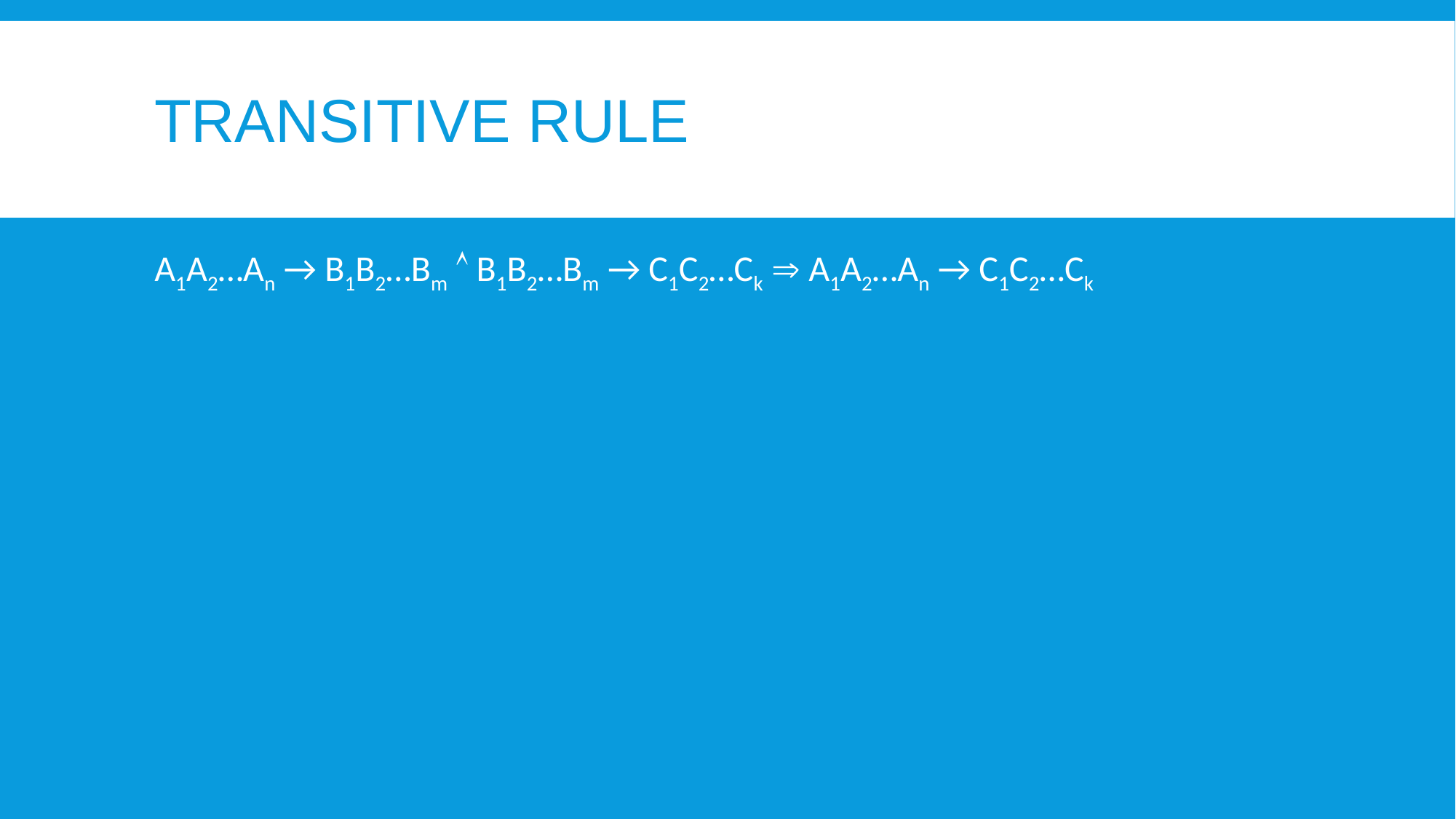

# Transitive rule
A1A2…An → B1B2…Bm ∧ B1B2…Bm → C1C2…Ck ⇒ A1A2…An → C1C2…Ck